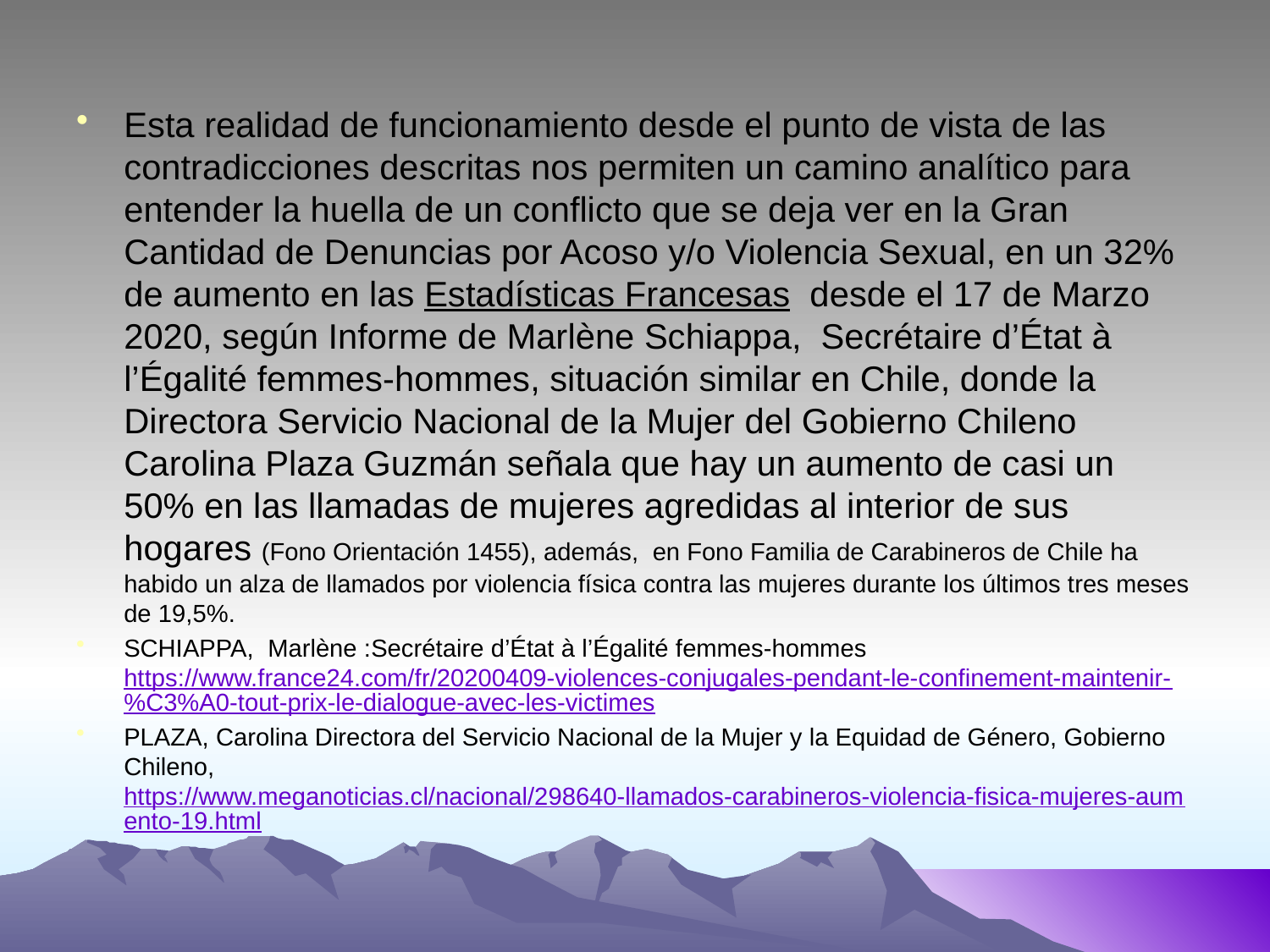

Esta realidad de funcionamiento desde el punto de vista de las contradicciones descritas nos permiten un camino analítico para entender la huella de un conflicto que se deja ver en la Gran Cantidad de Denuncias por Acoso y/o Violencia Sexual, en un 32% de aumento en las Estadísticas Francesas  desde el 17 de Marzo 2020, según Informe de Marlène Schiappa,  Secrétaire d’État à l’Égalité femmes-hommes, situación similar en Chile, donde la Directora Servicio Nacional de la Mujer del Gobierno Chileno Carolina Plaza Guzmán señala que hay un aumento de casi un 50% en las llamadas de mujeres agredidas al interior de sus hogares (Fono Orientación 1455), además,  en Fono Familia de Carabineros de Chile ha habido un alza de llamados por violencia física contra las mujeres durante los últimos tres meses de 19,5%.
SCHIAPPA,  Marlène :Secrétaire d’État à l’Égalité femmes-hommes https://www.france24.com/fr/20200409-violences-conjugales-pendant-le-confinement-maintenir-%C3%A0-tout-prix-le-dialogue-avec-les-victimes
PLAZA, Carolina Directora del Servicio Nacional de la Mujer y la Equidad de Género, Gobierno Chileno, https://www.meganoticias.cl/nacional/298640-llamados-carabineros-violencia-fisica-mujeres-aumento-19.html